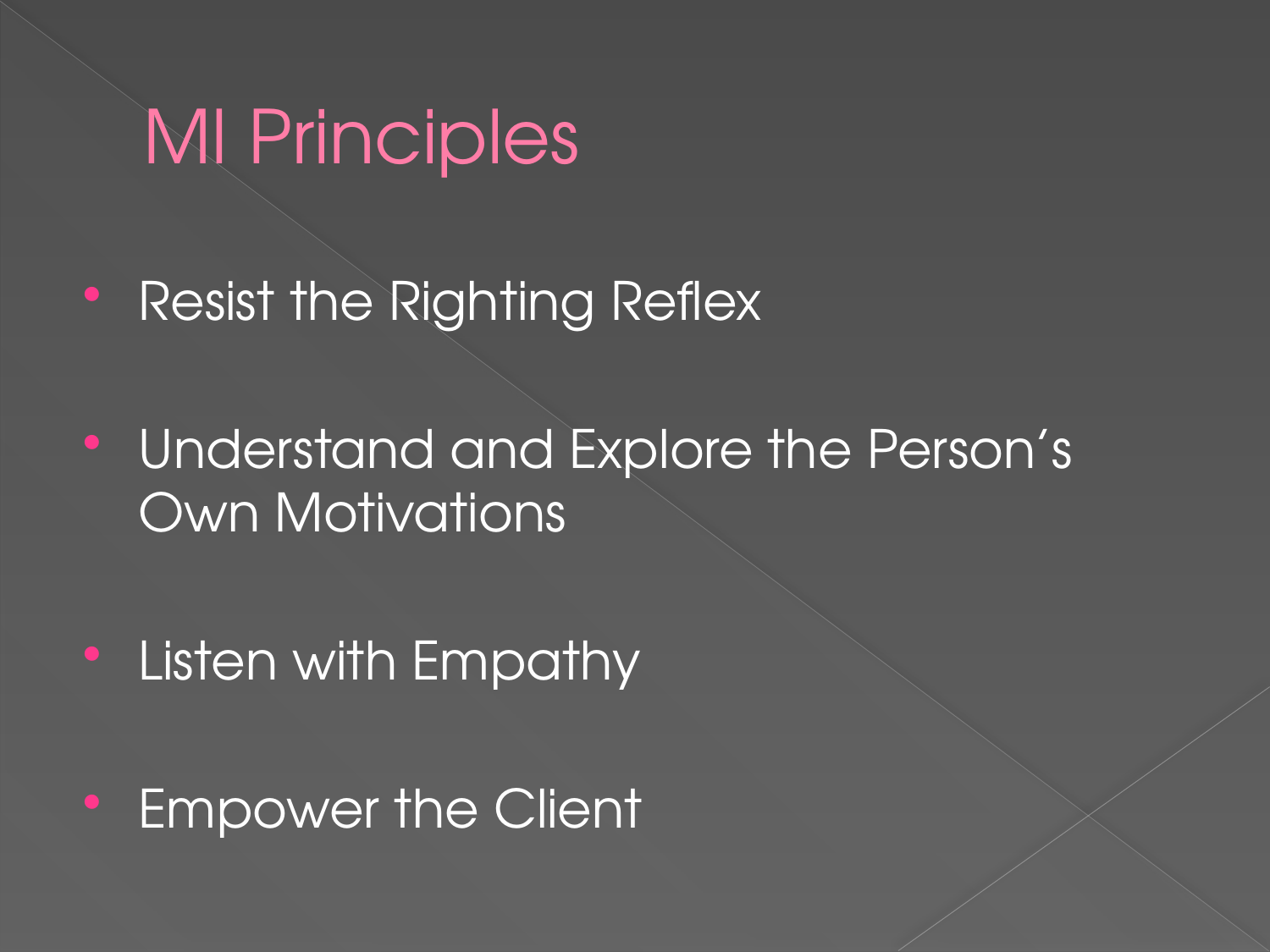

# MI Principles
Resist the Righting Reflex

Understand and Explore the Person’s Own Motivations

Listen with Empathy

Empower the Client